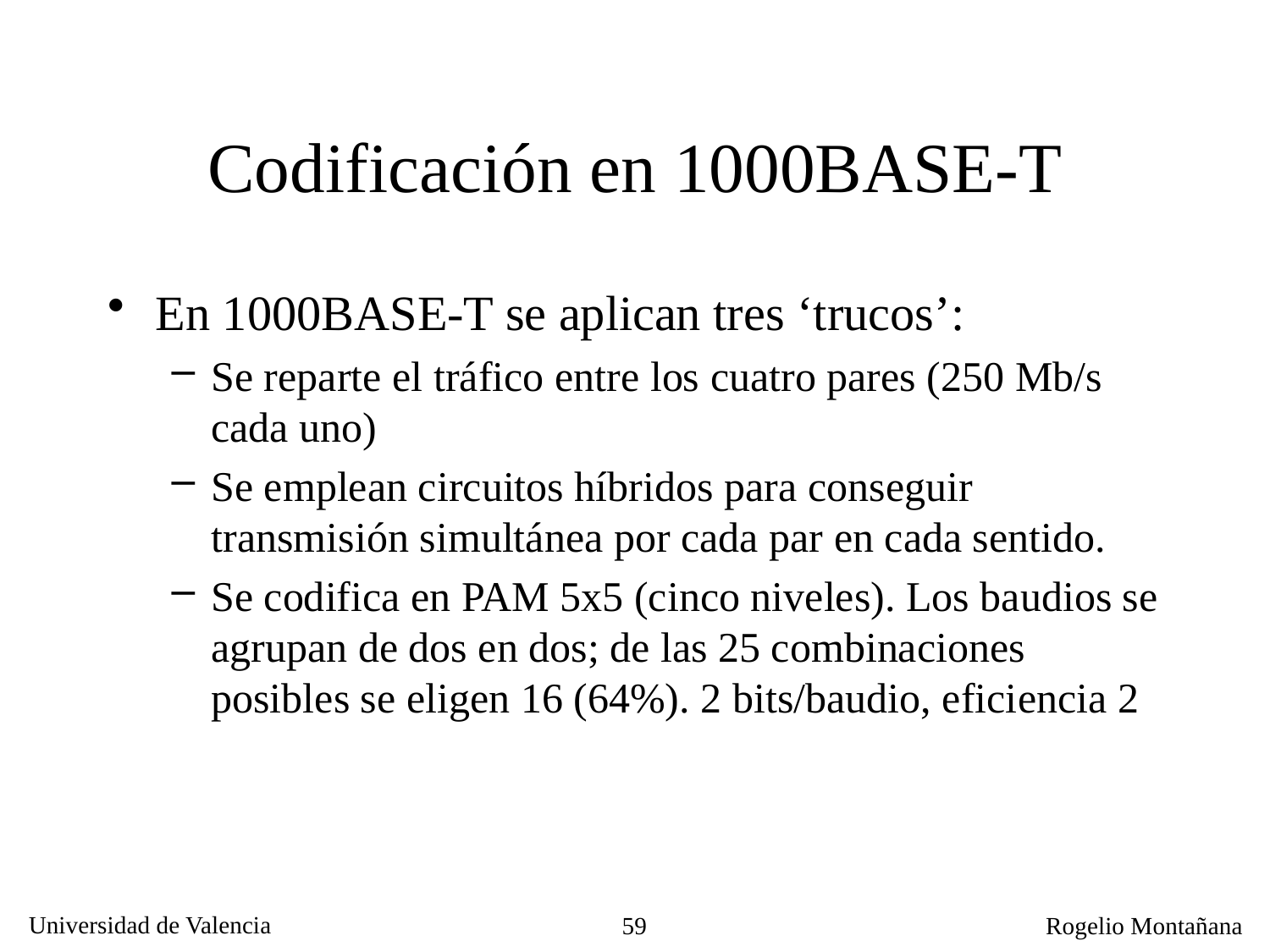

# Codificación en 1000BASE-T
En 1000BASE-T se aplican tres ‘trucos’:
Se reparte el tráfico entre los cuatro pares (250 Mb/s cada uno)
Se emplean circuitos híbridos para conseguir transmisión simultánea por cada par en cada sentido.
Se codifica en PAM 5x5 (cinco niveles). Los baudios se agrupan de dos en dos; de las 25 combinaciones posibles se eligen 16 (64%). 2 bits/baudio, eficiencia 2